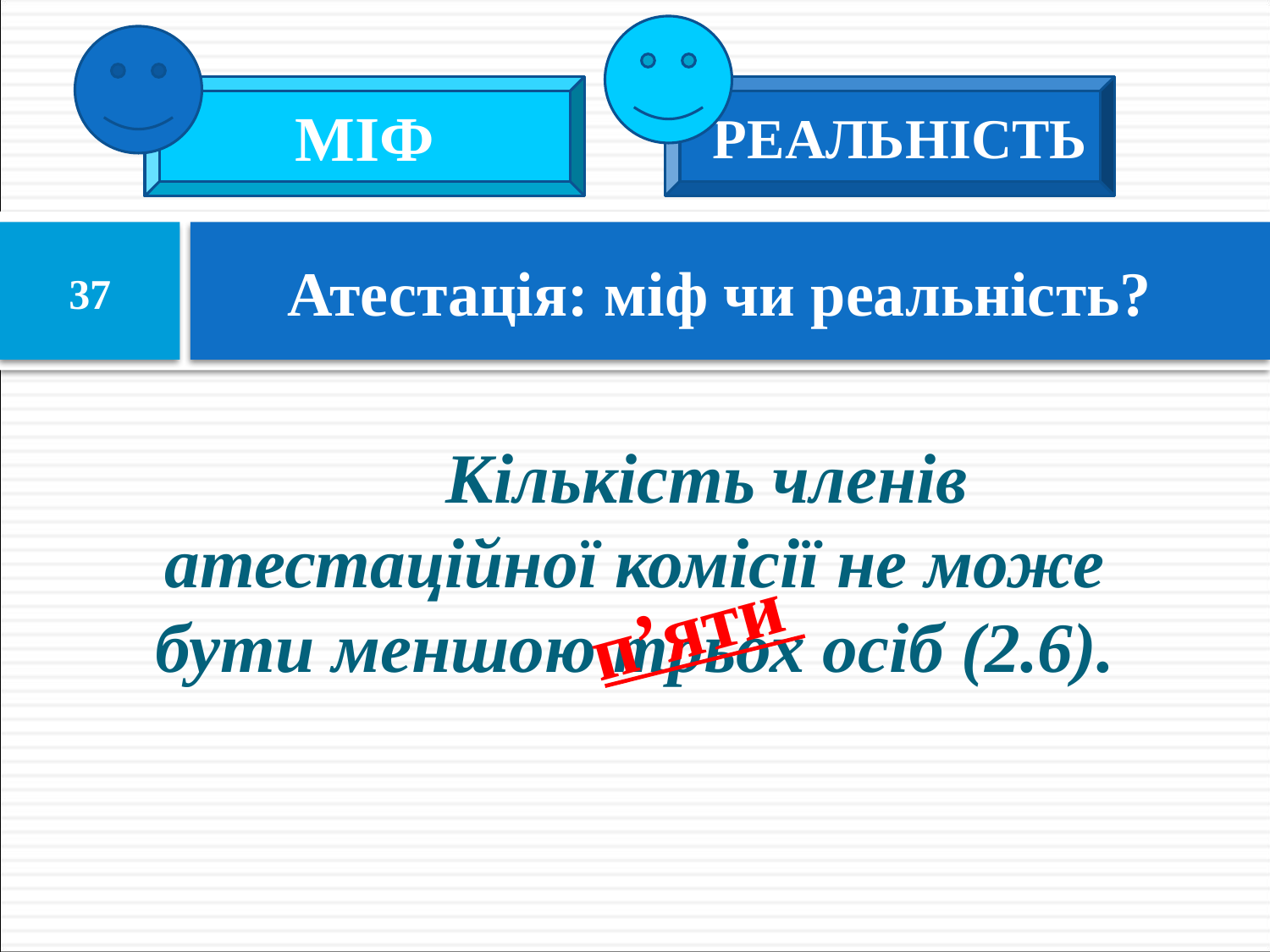

МІФ
РЕАЛЬНІСТЬ
# Атестація: міф чи реальність?
37
	 Кількість членів атестаційної комісії не може бути меншою трьох осіб (2.6).
п’яти